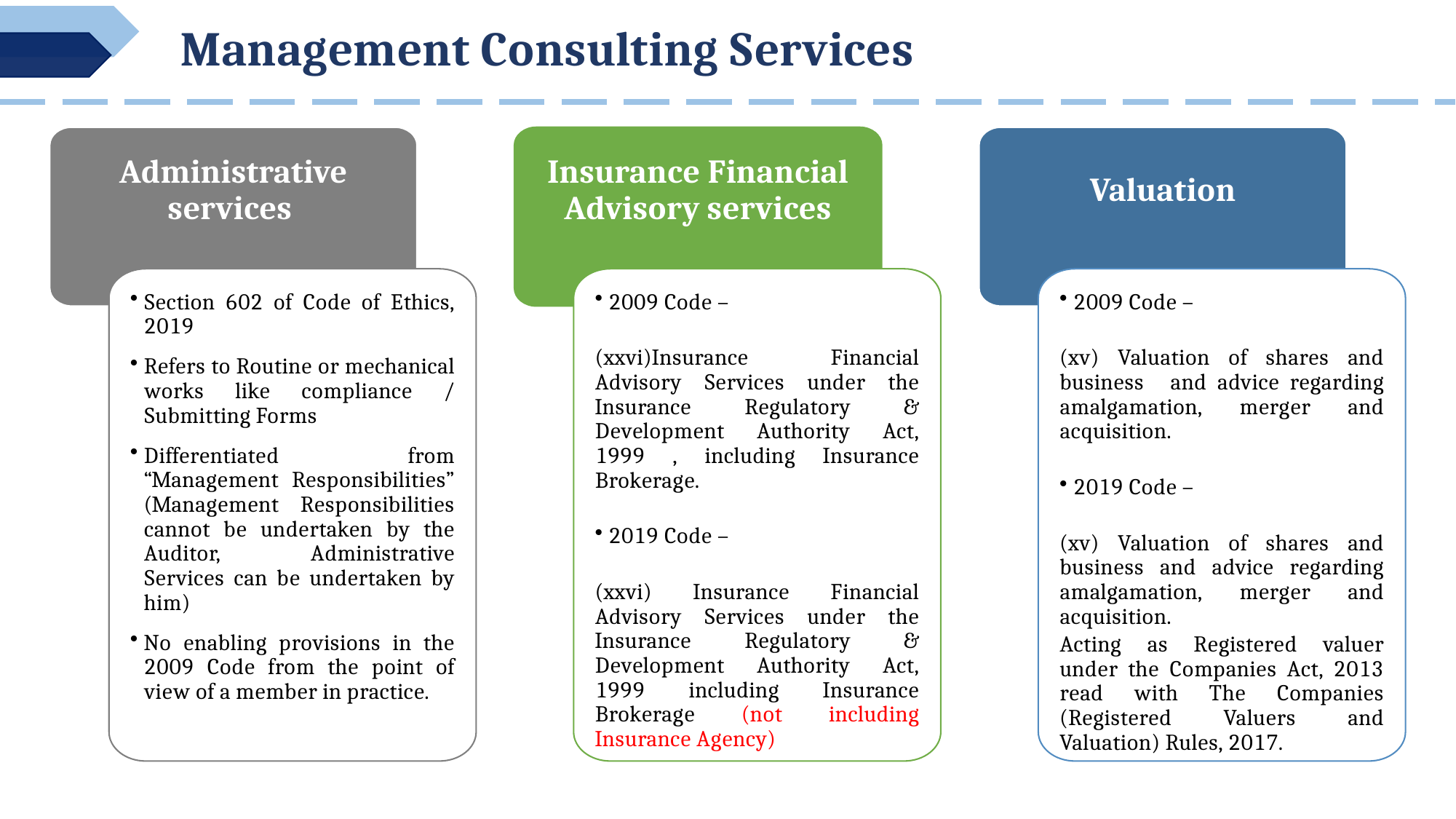

Management Consulting Services

Administrative services
Insurance Financial Advisory services
Valuation
Section 602 of Code of Ethics, 2019
Refers to Routine or mechanical works like compliance / Submitting Forms
Differentiated from “Management Responsibilities” (Management Responsibilities cannot be undertaken by the Auditor, Administrative Services can be undertaken by him)
No enabling provisions in the 2009 Code from the point of view of a member in practice.
2009 Code –

(xxvi)Insurance Financial Advisory Services under the Insurance Regulatory & Development Authority Act, 1999 , including Insurance Brokerage.

2019 Code –

(xxvi) Insurance Financial Advisory Services under the Insurance Regulatory & Development Authority Act, 1999 including Insurance Brokerage (not including Insurance Agency)
2009 Code –

(xv) Valuation of shares and business   and advice regarding amalgamation, merger and acquisition.

2019 Code –

(xv) Valuation of shares and business and advice regarding amalgamation, merger and acquisition.
Acting as Registered valuer under the Companies Act, 2013 read with The Companies (Registered Valuers and Valuation) Rules, 2017.